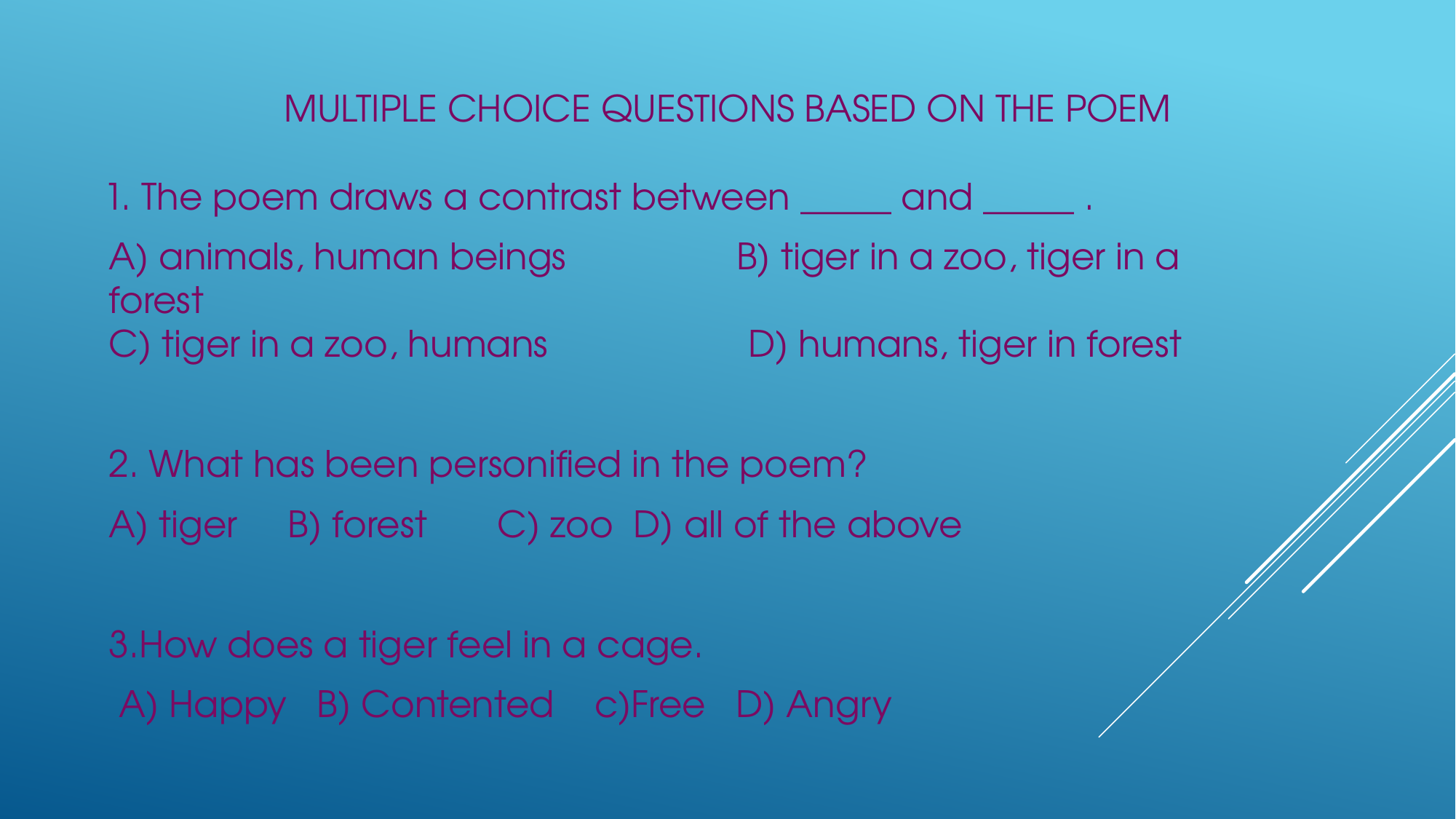

# MULTIPLE CHOICE QUESTIONS BASED ON THE POEM
1. The poem draws a contrast between _____ and _____ .
A) animals, human beings                 B) tiger in a zoo, tiger in a forest
C) tiger in a zoo, humans                    D) humans, tiger in forest

2. What has been personified in the poem?
A) tiger     B) forest       C) zoo  D) all of the above

3.How does a tiger feel in a cage.
 A) Happy   B) Contented    c)Free   D) Angry